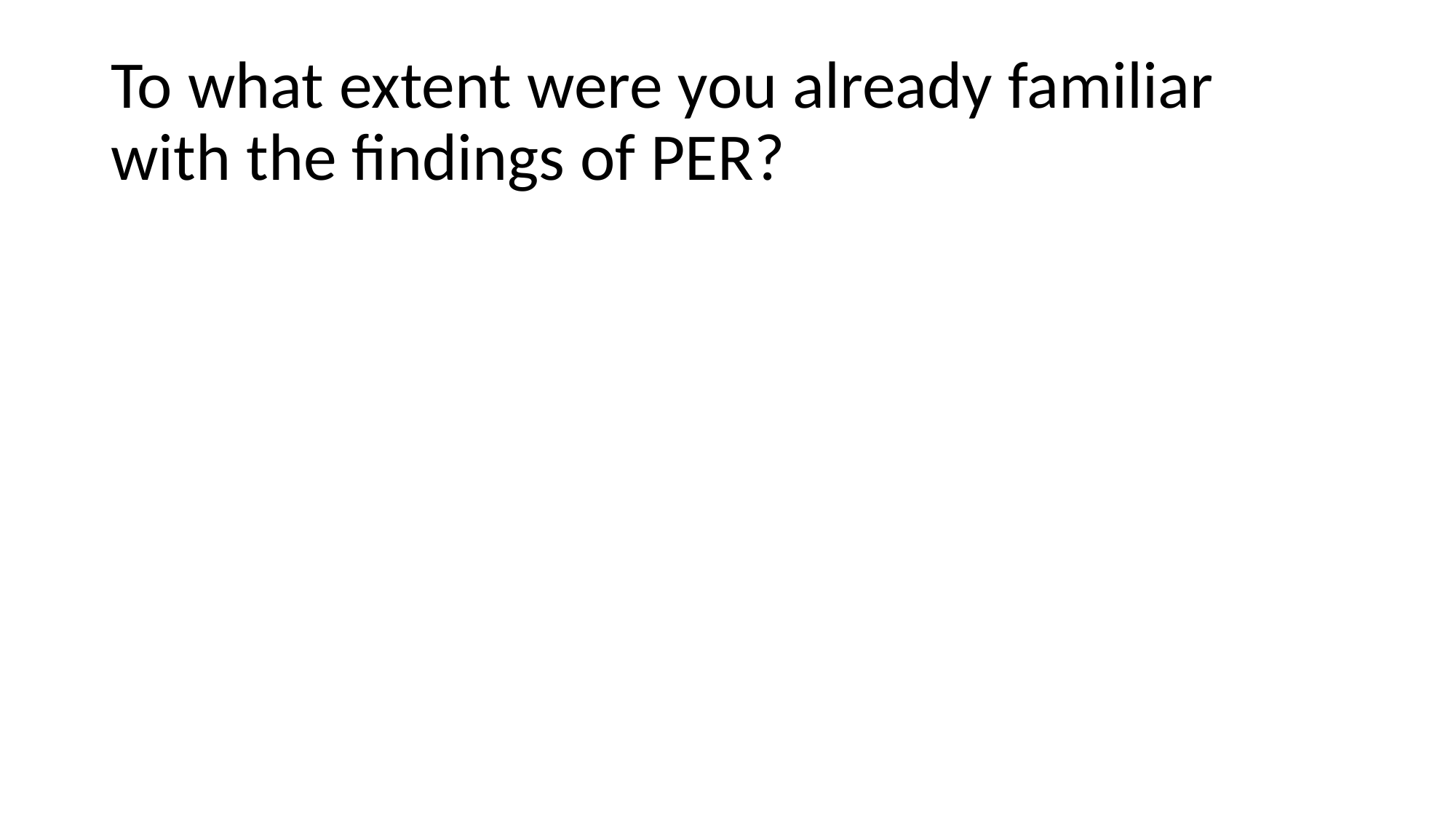

# To what extent were you already familiar with the findings of PER?